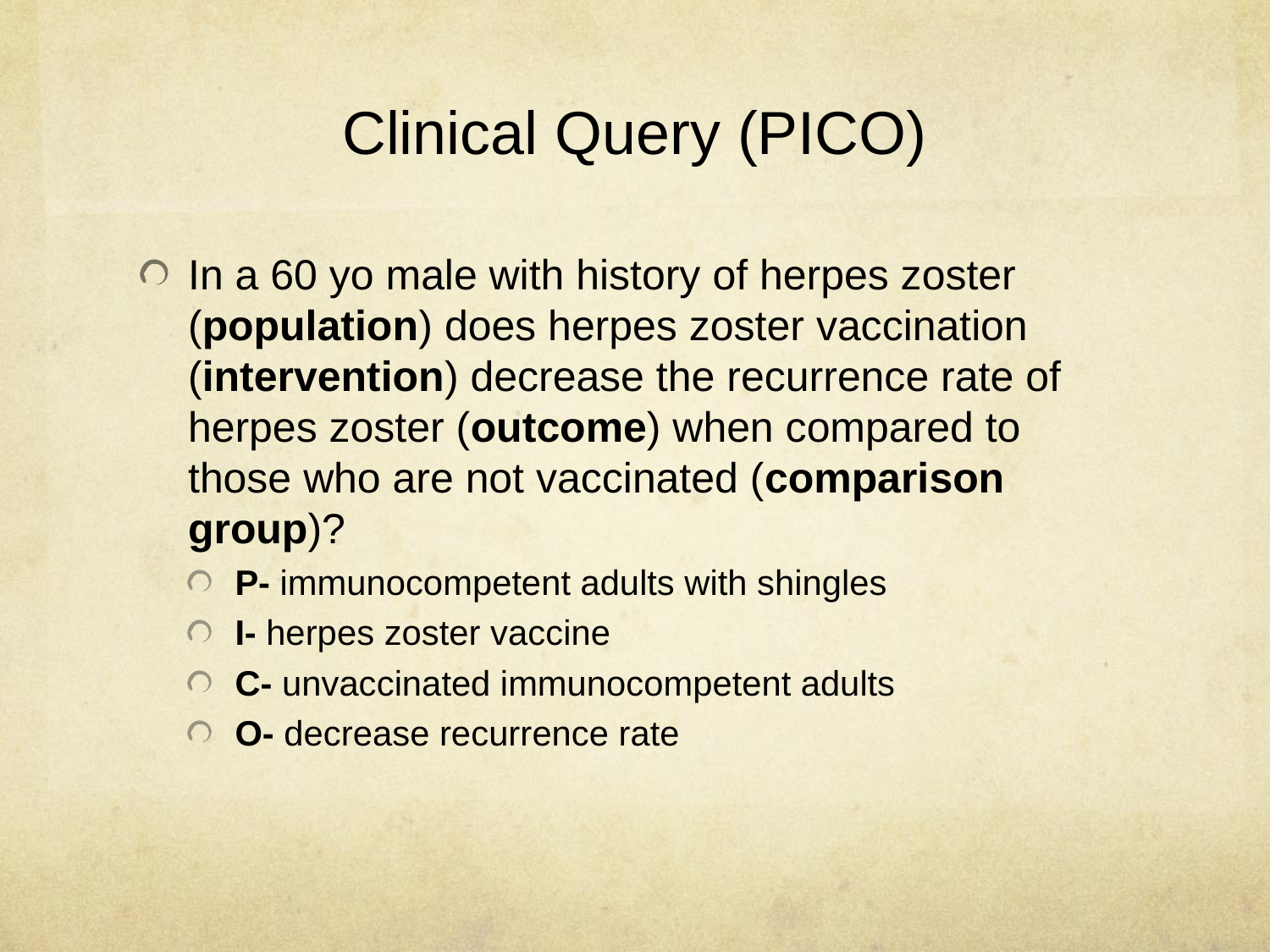

# Clinical Query (PICO)
In a 60 yo male with history of herpes zoster (population) does herpes zoster vaccination (intervention) decrease the recurrence rate of herpes zoster (outcome) when compared to those who are not vaccinated (comparison group)?
P- immunocompetent adults with shingles
I- herpes zoster vaccine
C- unvaccinated immunocompetent adults
O- decrease recurrence rate